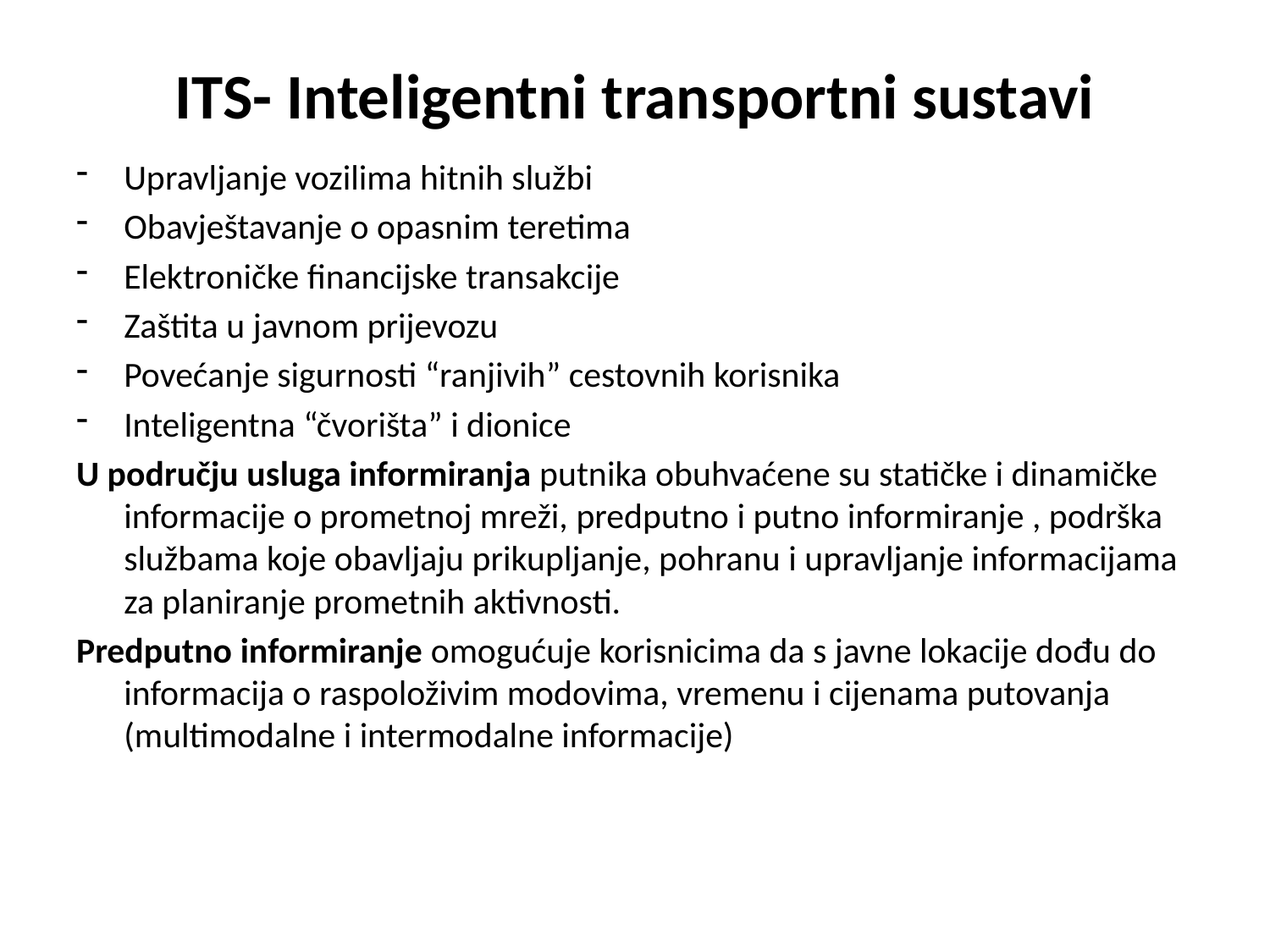

# ITS- Inteligentni transportni sustavi
Upravljanje vozilima hitnih službi
Obavještavanje o opasnim teretima
Elektroničke financijske transakcije
Zaštita u javnom prijevozu
Povećanje sigurnosti “ranjivih” cestovnih korisnika
Inteligentna “čvorišta” i dionice
U području usluga informiranja putnika obuhvaćene su statičke i dinamičke informacije o prometnoj mreži, predputno i putno informiranje , podrška službama koje obavljaju prikupljanje, pohranu i upravljanje informacijama za planiranje prometnih aktivnosti.
Predputno informiranje omogućuje korisnicima da s javne lokacije dođu do informacija o raspoloživim modovima, vremenu i cijenama putovanja (multimodalne i intermodalne informacije)